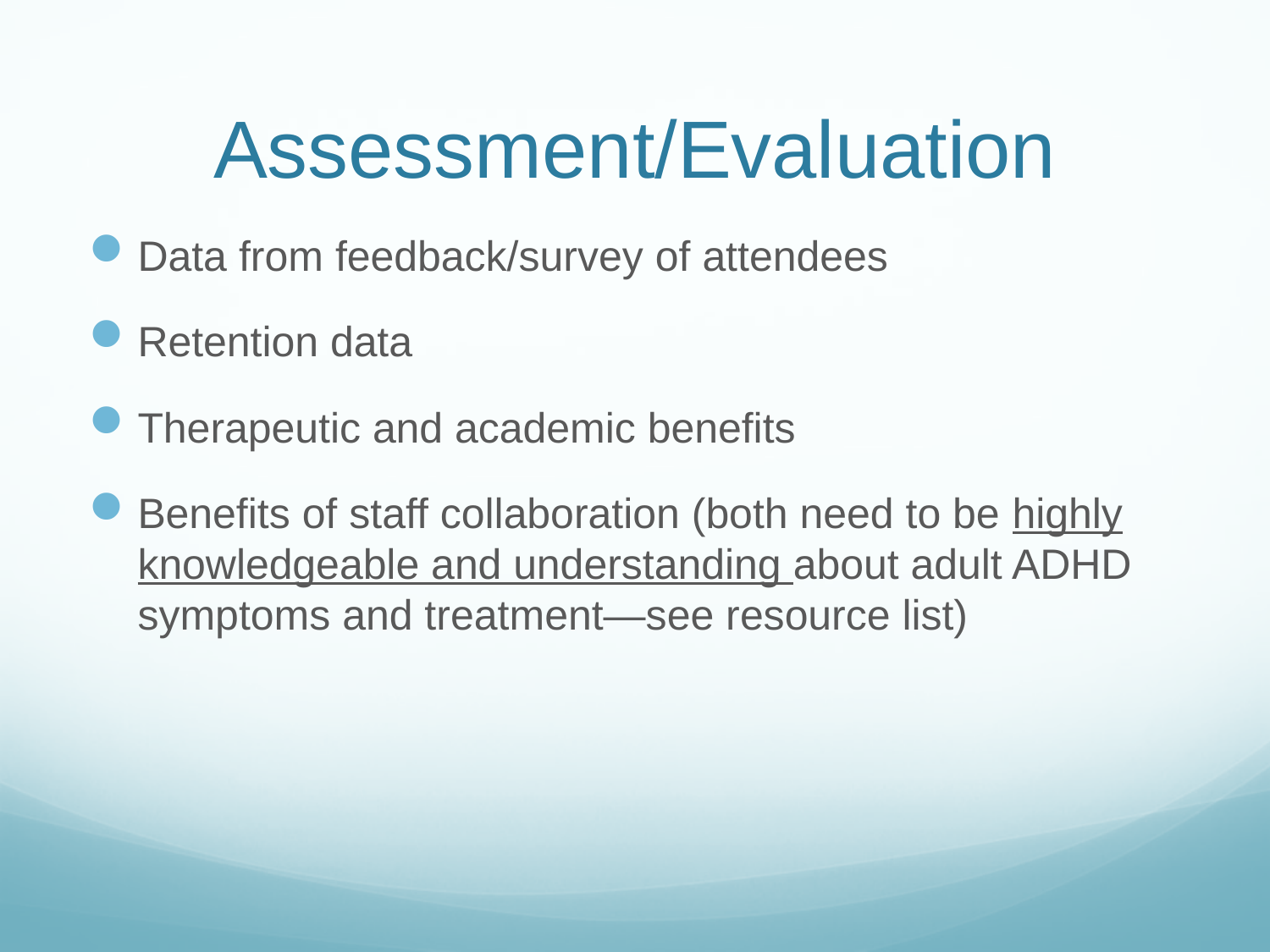

# Assessment/Evaluation
Data from feedback/survey of attendees
Retention data
Therapeutic and academic benefits
Benefits of staff collaboration (both need to be highly knowledgeable and understanding about adult ADHD symptoms and treatment—see resource list)